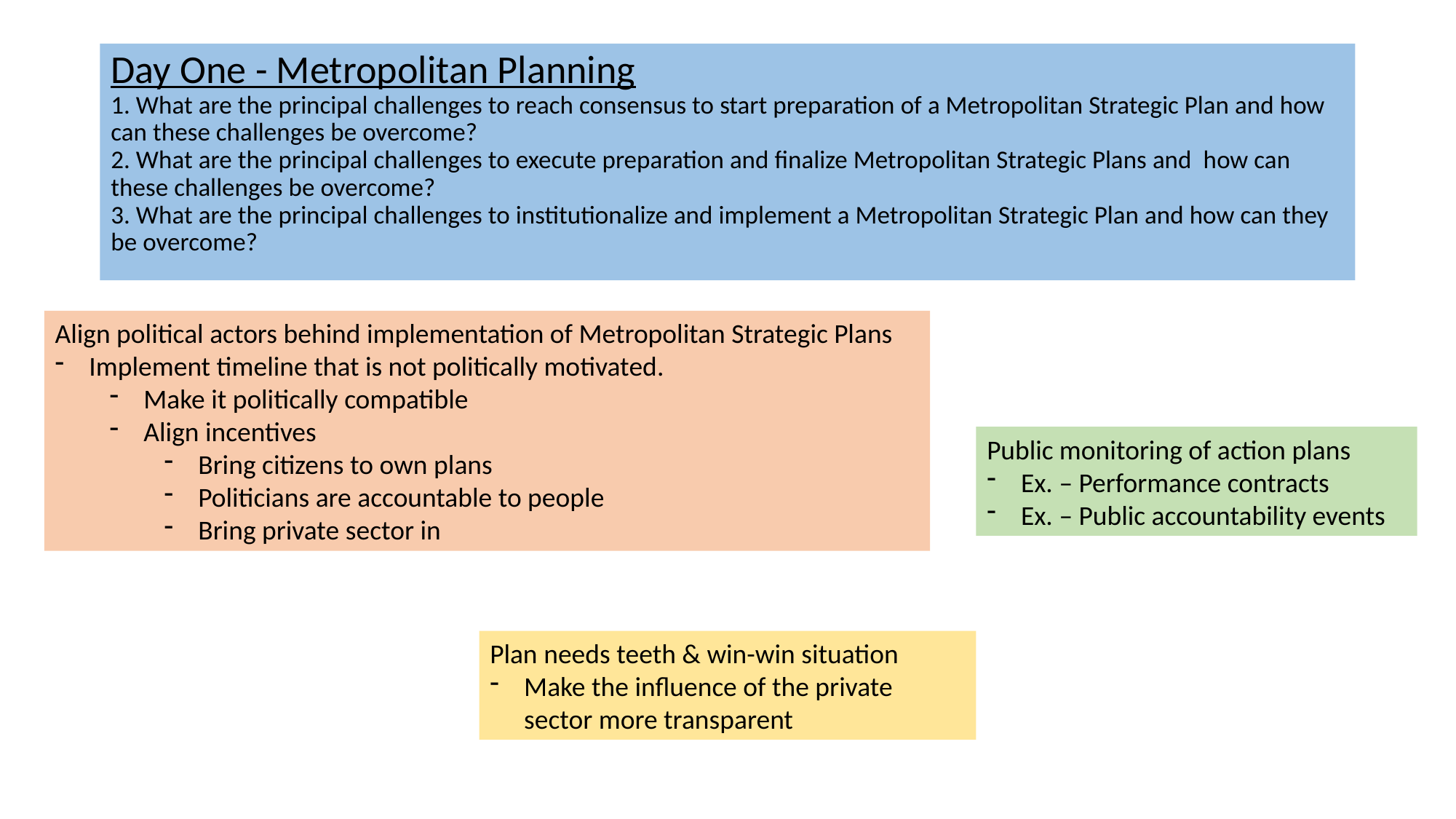

# Day One - Metropolitan Planning 1. What are the principal challenges to reach consensus to start preparation of a Metropolitan Strategic Plan and how can these challenges be overcome? 2. What are the principal challenges to execute preparation and finalize Metropolitan Strategic Plans and  how can these challenges be overcome? 3. What are the principal challenges to institutionalize and implement a Metropolitan Strategic Plan and how can they be overcome?
Align political actors behind implementation of Metropolitan Strategic Plans
Implement timeline that is not politically motivated.
Make it politically compatible
Align incentives
Bring citizens to own plans
Politicians are accountable to people
Bring private sector in
Public monitoring of action plans
Ex. – Performance contracts
Ex. – Public accountability events
Plan needs teeth & win-win situation
Make the influence of the private sector more transparent